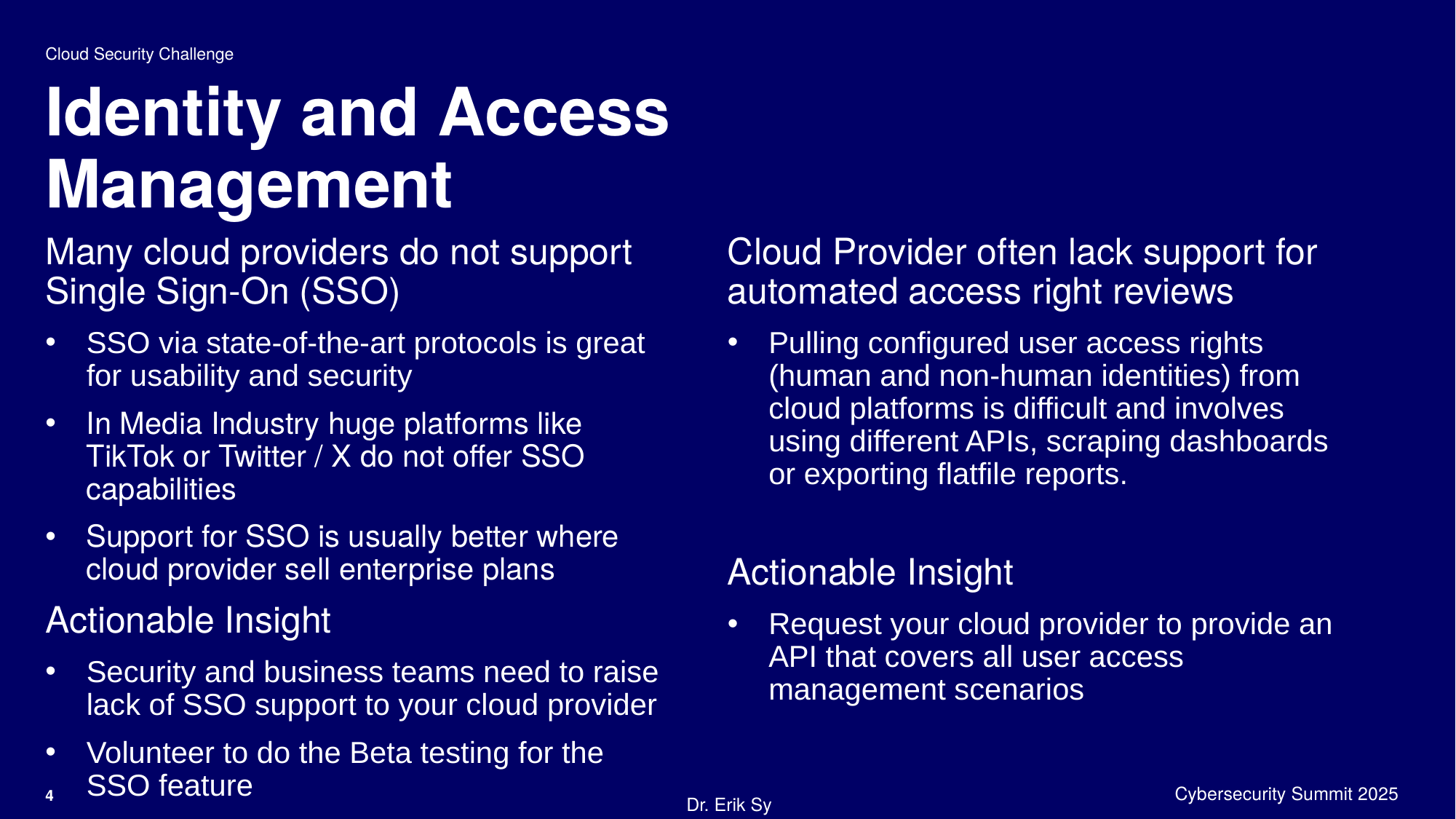

Cloud Security Challenge
# Identity and Access Management
Many cloud providers do not support Single Sign-On (SSO)
SSO via state-of-the-art protocols is great for usability and security
In Media Industry huge platforms like TikTok or Twitter / X do not offer SSO capabilities
Support for SSO is usually better where cloud provider sell enterprise plans
Actionable Insight
Security and business teams need to raise lack of SSO support to your cloud provider
Volunteer to do the Beta testing for the SSO feature

Cloud Provider often lack support for automated access right reviews
Pulling configured user access rights (human and non-human identities) from cloud platforms is difficult and involves using different APIs, scraping dashboards or exporting flatfile reports.

Actionable Insight
Request your cloud provider to provide an API that covers all user access management scenarios

Cybersecurity Summit 2025
4
Dr. Erik Sy